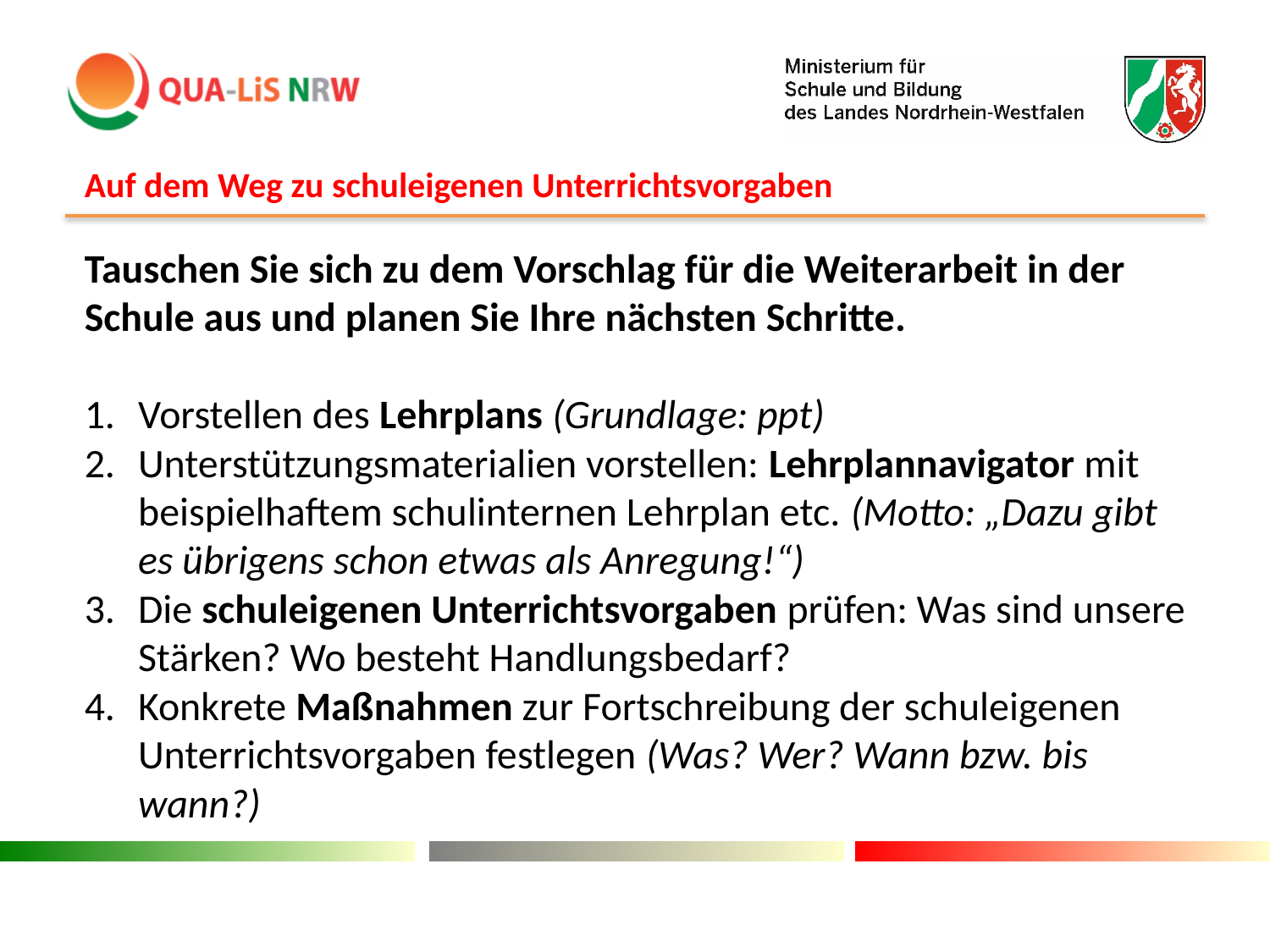

Auf dem Weg zu schuleigenen Unterrichtsvorgaben
Tauschen Sie sich zu dem Vorschlag für die Weiterarbeit in der Schule aus und planen Sie Ihre nächsten Schritte.

Vorstellen des Lehrplans (Grundlage: ppt)
Unterstützungsmaterialien vorstellen: Lehrplannavigator mit beispielhaftem schulinternen Lehrplan etc. (Motto: „Dazu gibt es übrigens schon etwas als Anregung!“)
Die schuleigenen Unterrichtsvorgaben prüfen: Was sind unsere Stärken? Wo besteht Handlungsbedarf?
Konkrete Maßnahmen zur Fortschreibung der schuleigenen Unterrichtsvorgaben festlegen (Was? Wer? Wann bzw. bis wann?)